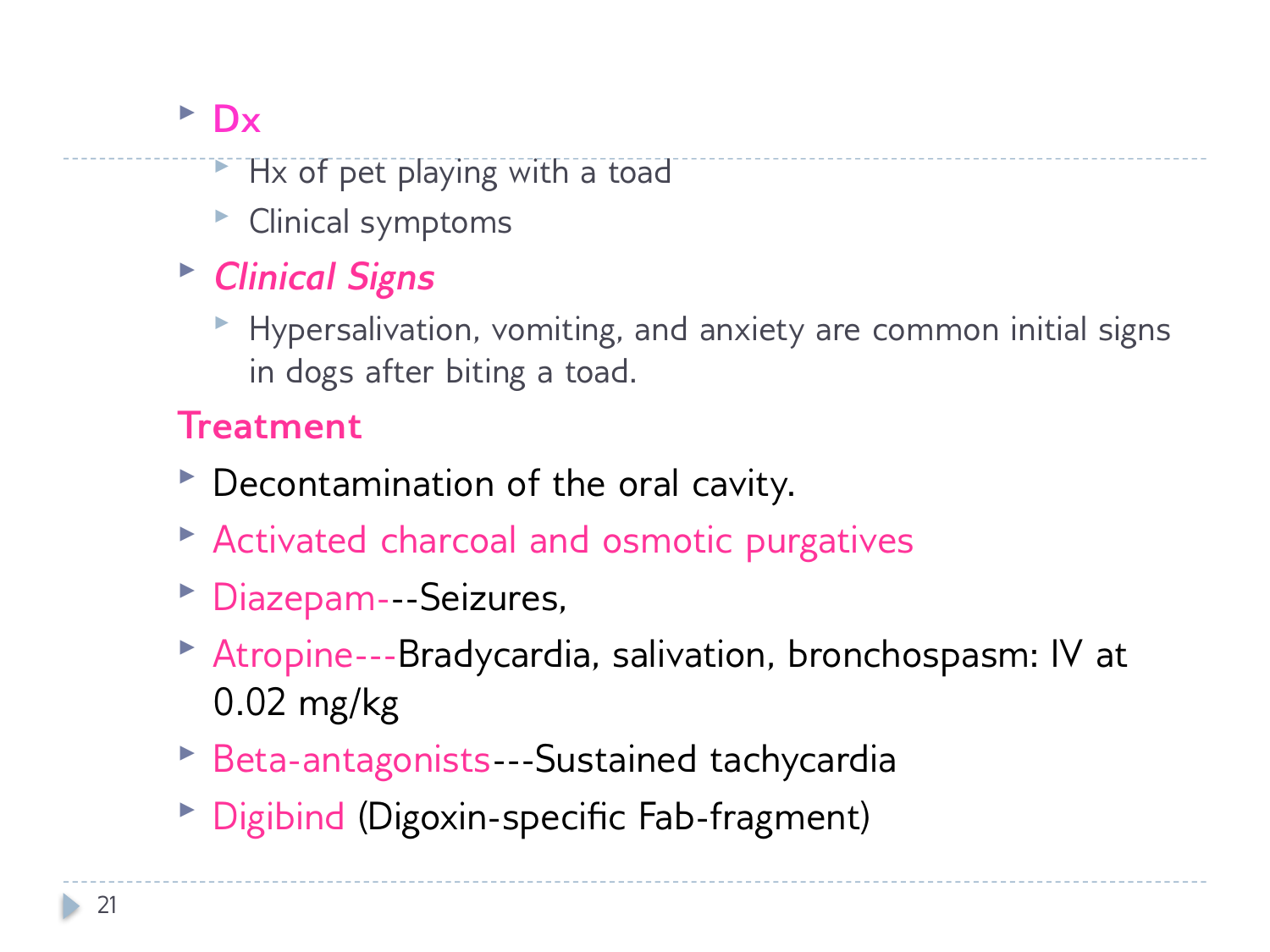

Dx
Hx of pet playing with a toad
Clinical symptoms
Clinical Signs
Hypersalivation, vomiting, and anxiety are common initial signs in dogs after biting a toad.
Treatment
Decontamination of the oral cavity.
Activated charcoal and osmotic purgatives
Diazepam---Seizures,
Atropine---Bradycardia, salivation, bronchospasm: IV at 0.02 mg/kg
Beta-antagonists---Sustained tachycardia
Digibind (Digoxin-specific Fab-fragment)

21